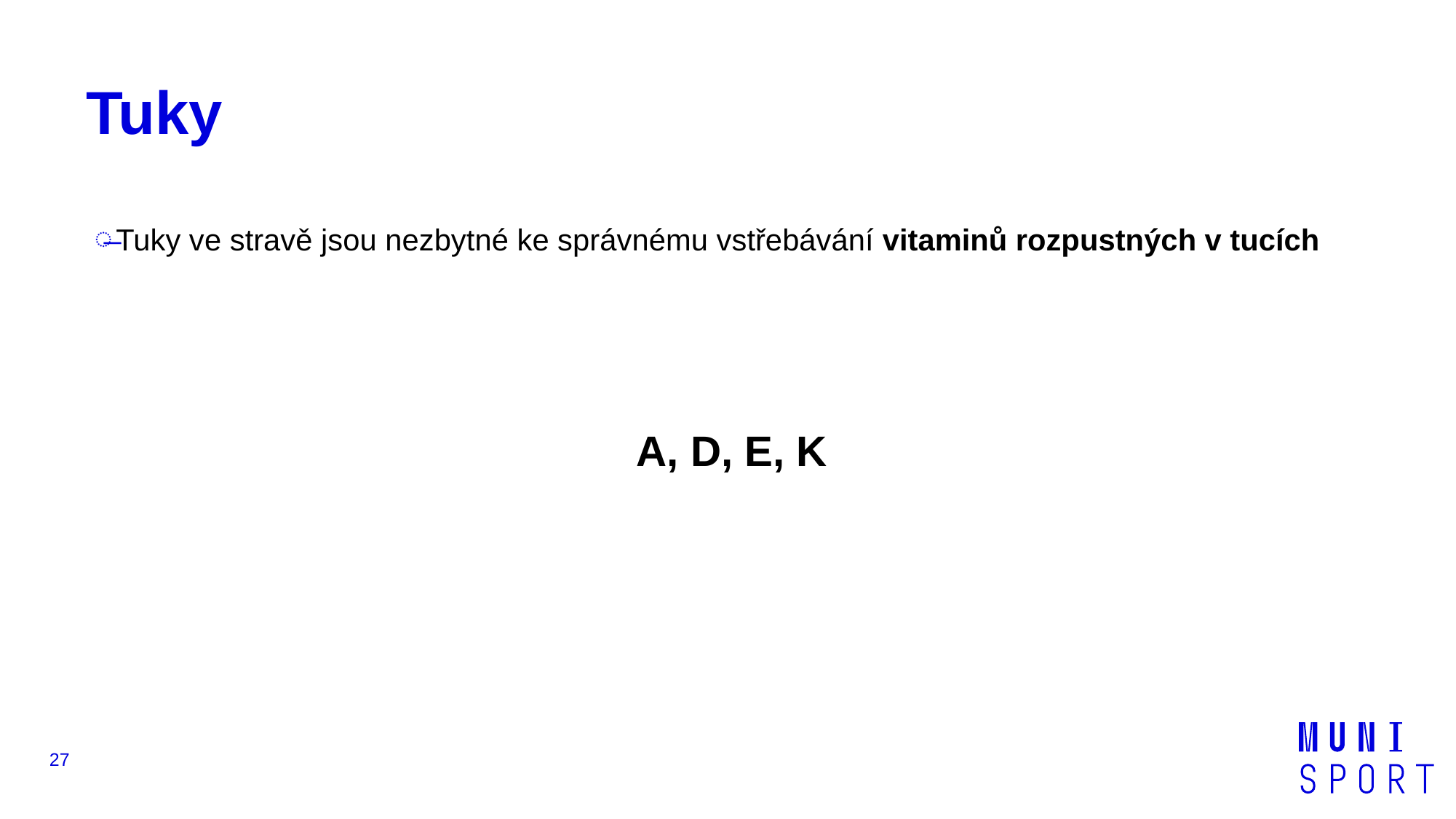

# Tuky
Tuky ve stravě jsou nezbytné ke správnému vstřebávání vitaminů rozpustných v tucích

A, D, E, K
27